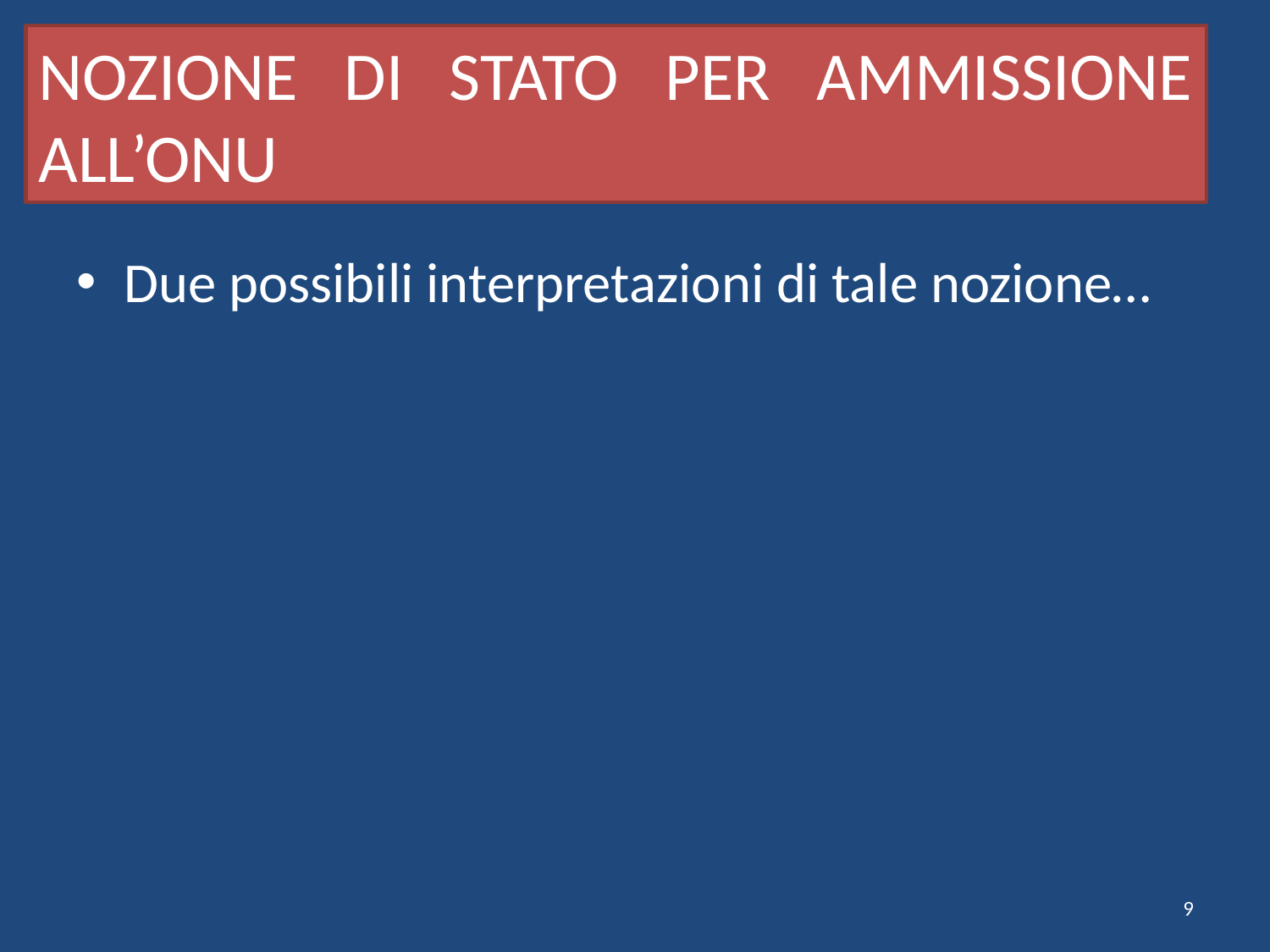

# NOZIONE DI STATO PER AMMISSIONE ALL’ONU
Due possibili interpretazioni di tale nozione…
9